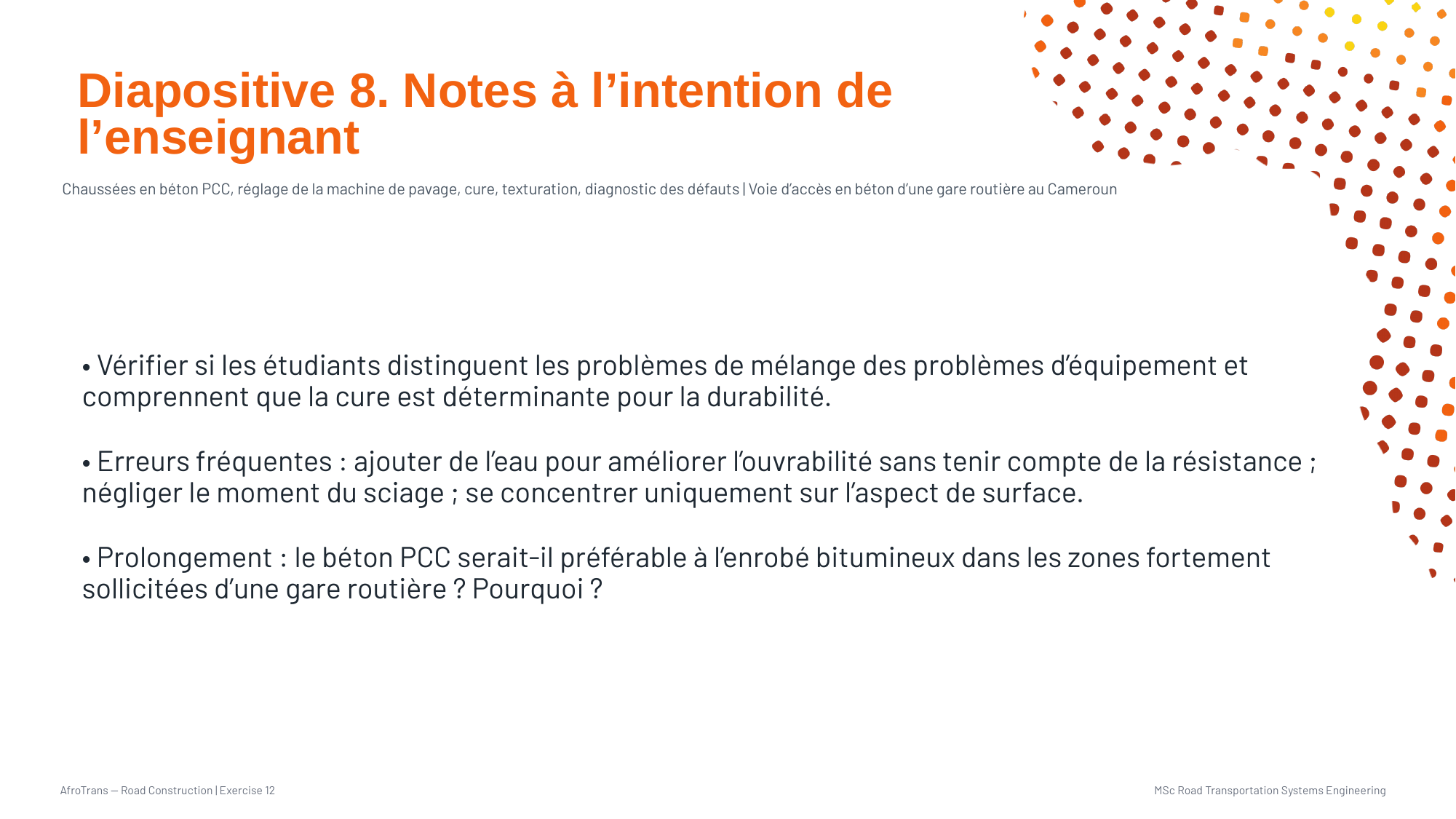

# Diapositive 8. Notes à l’intention de l’enseignant
Chaussées en béton PCC, réglage de la machine de pavage, cure, texturation, diagnostic des défauts | Voie d’accès en béton d’une gare routière au Cameroun
• Vérifier si les étudiants distinguent les problèmes de mélange des problèmes d’équipement et comprennent que la cure est déterminante pour la durabilité.
• Erreurs fréquentes : ajouter de l’eau pour améliorer l’ouvrabilité sans tenir compte de la résistance ; négliger le moment du sciage ; se concentrer uniquement sur l’aspect de surface.
• Prolongement : le béton PCC serait-il préférable à l’enrobé bitumineux dans les zones fortement sollicitées d’une gare routière ? Pourquoi ?
AfroTrans — Road Construction | Exercise 12
MSc Road Transportation Systems Engineering